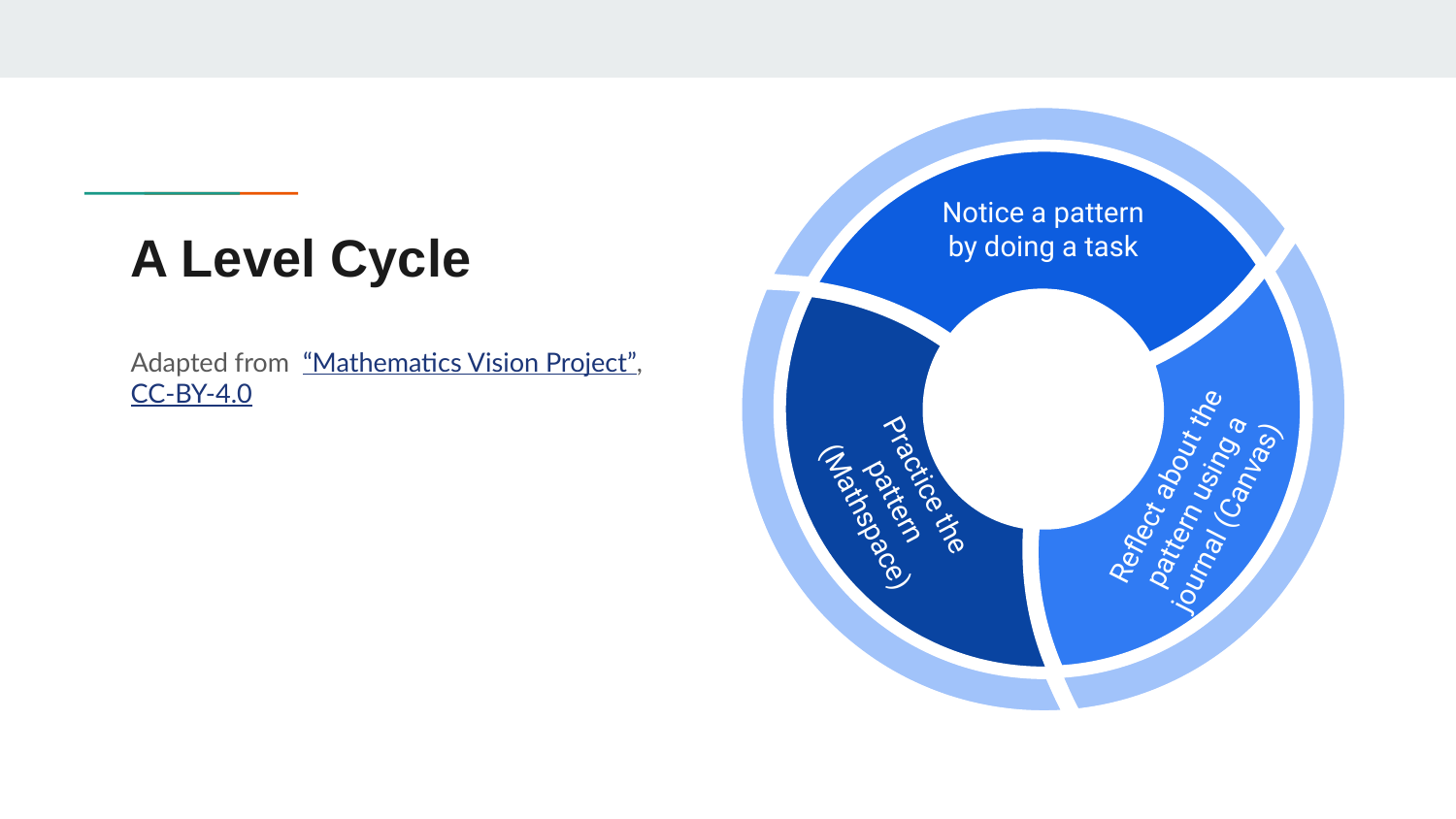

Notice a pattern by doing a task
# A Level Cycle

Reflect about the pattern using a journal (Canvas)

Practice the pattern (Mathspace)
Adapted from  “Mathematics Vision Project”,
CC-BY-4.0